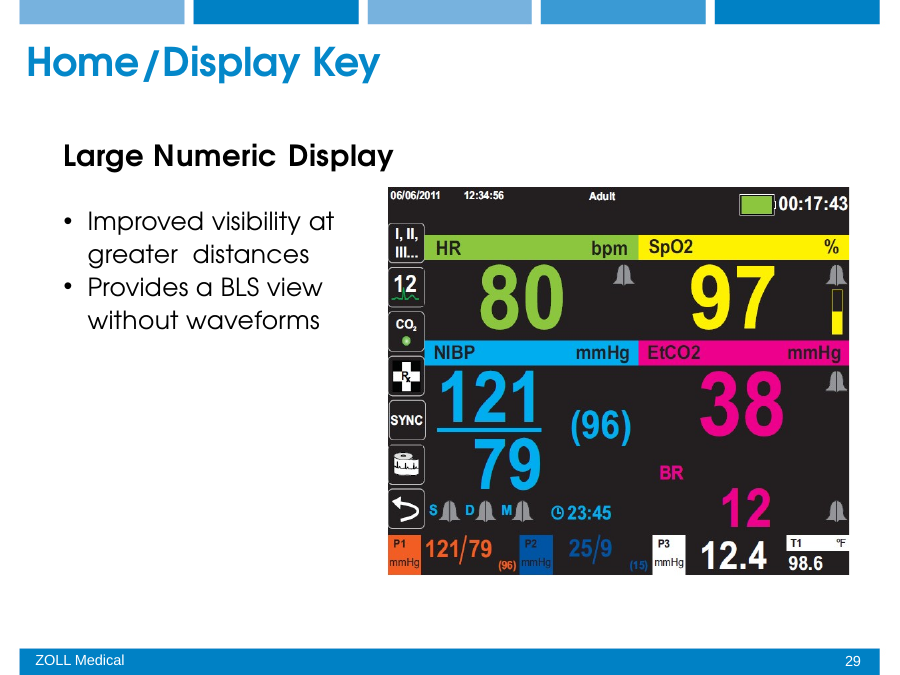

# Home/Display Key

Large Numeric Display

Improved visibility at greater  distances
Provides a BLS view without waveforms